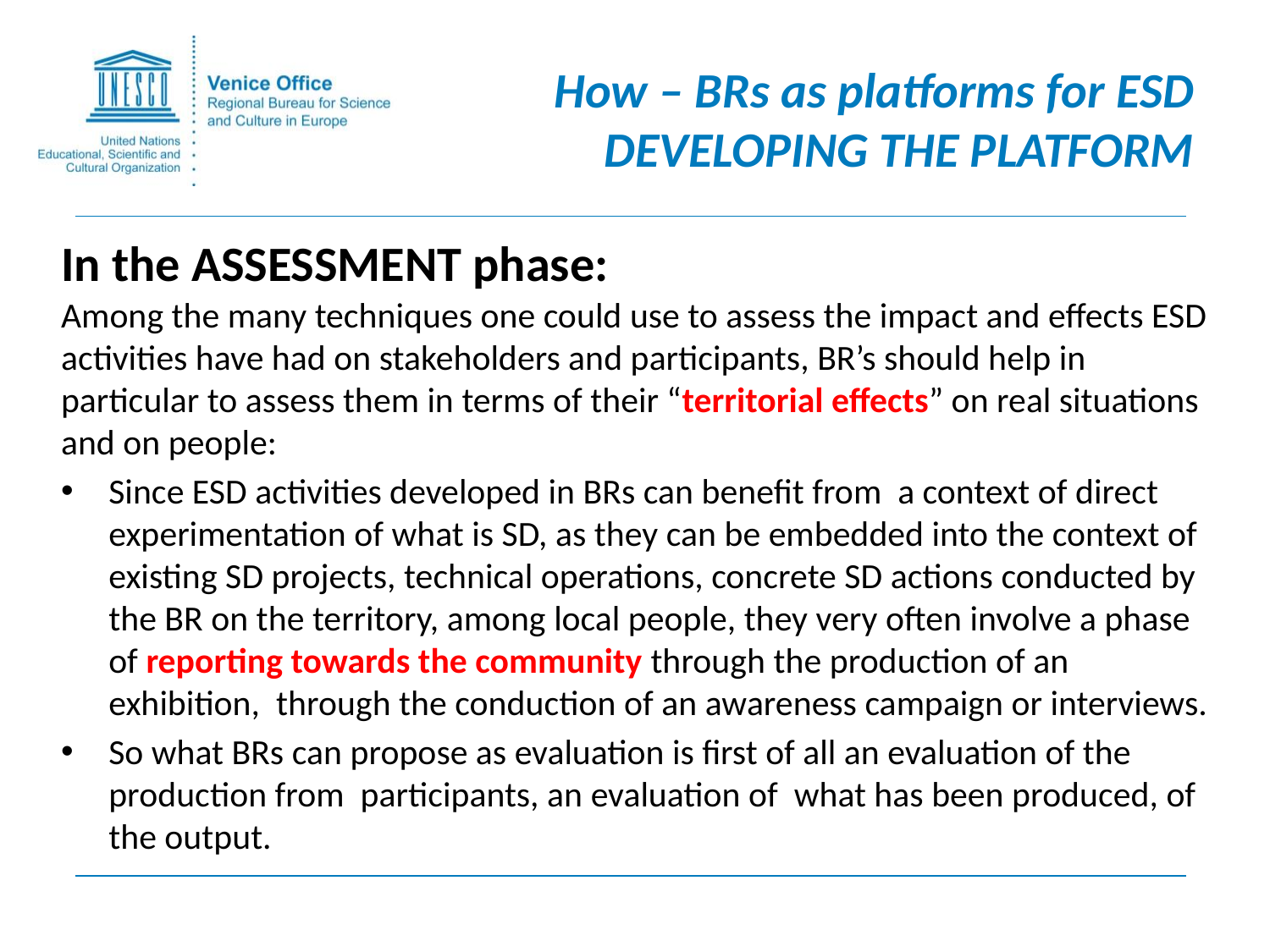

# How – BRs as platforms for ESD DEVELOPING THE PLATFORM
In the ASSESSMENT phase:
Among the many techniques one could use to assess the impact and effects ESD activities have had on stakeholders and participants, BR’s should help in particular to assess them in terms of their “territorial effects” on real situations and on people:
Since ESD activities developed in BRs can benefit from  a context of direct experimentation of what is SD, as they can be embedded into the context of existing SD projects, technical operations, concrete SD actions conducted by the BR on the territory, among local people, they very often involve a phase of reporting towards the community through the production of an exhibition,  through the conduction of an awareness campaign or interviews.
So what BRs can propose as evaluation is first of all an evaluation of the production from  participants, an evaluation of  what has been produced, of the output.